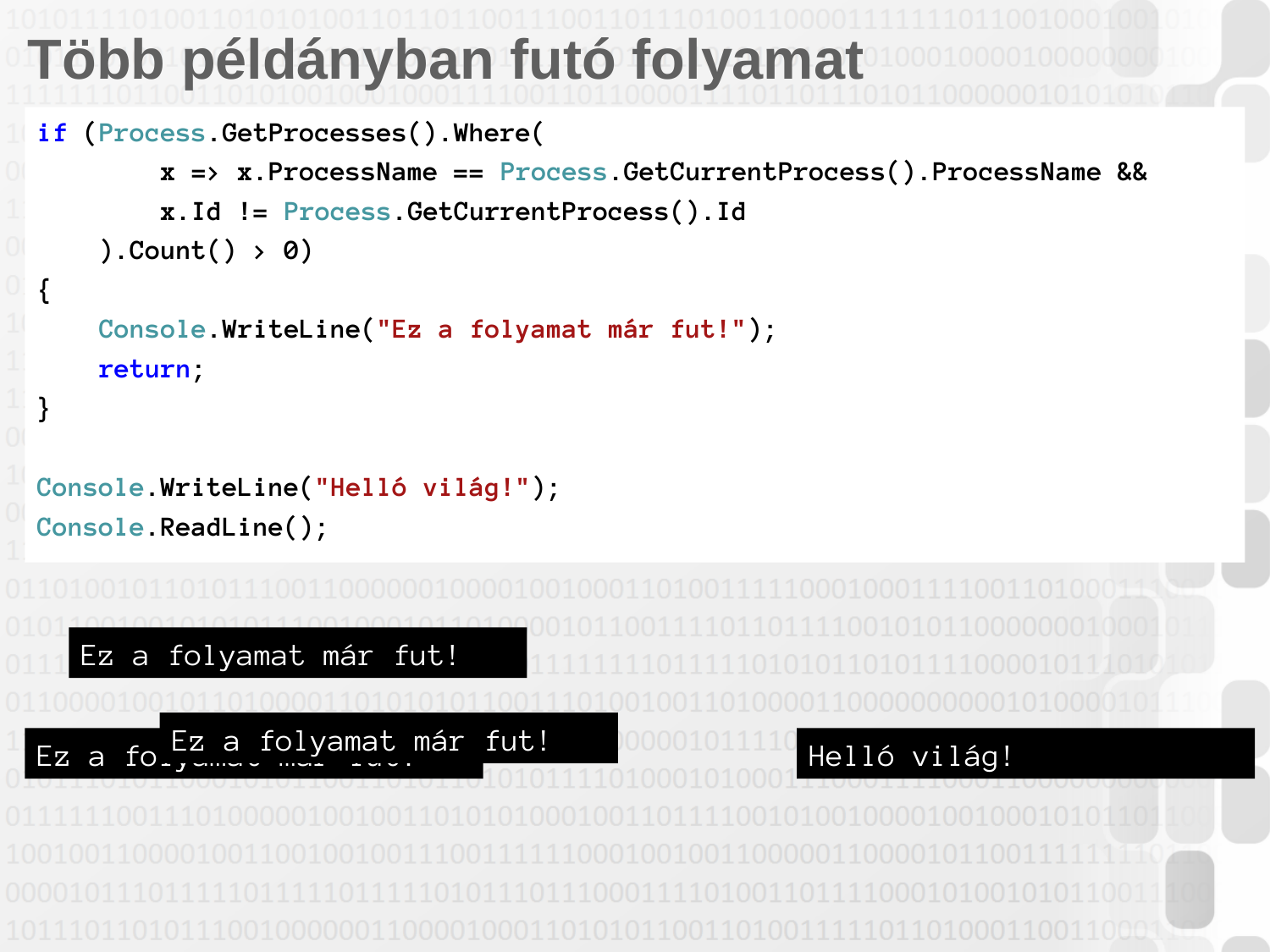

# Több példányban futó folyamat
if (Process.GetProcesses().Where(
        x => x.ProcessName == Process.GetCurrentProcess().ProcessName &&
        x.Id != Process.GetCurrentProcess().Id
    ).Count() > 0)
{
    Console.WriteLine("Ez a folyamat már fut!");
    return;
}

Console.WriteLine("Helló világ!");
Console.ReadLine();
Ez a folyamat már fut!
Ez a folyamat már fut!
Ez a folyamat már fut!
Helló világ!